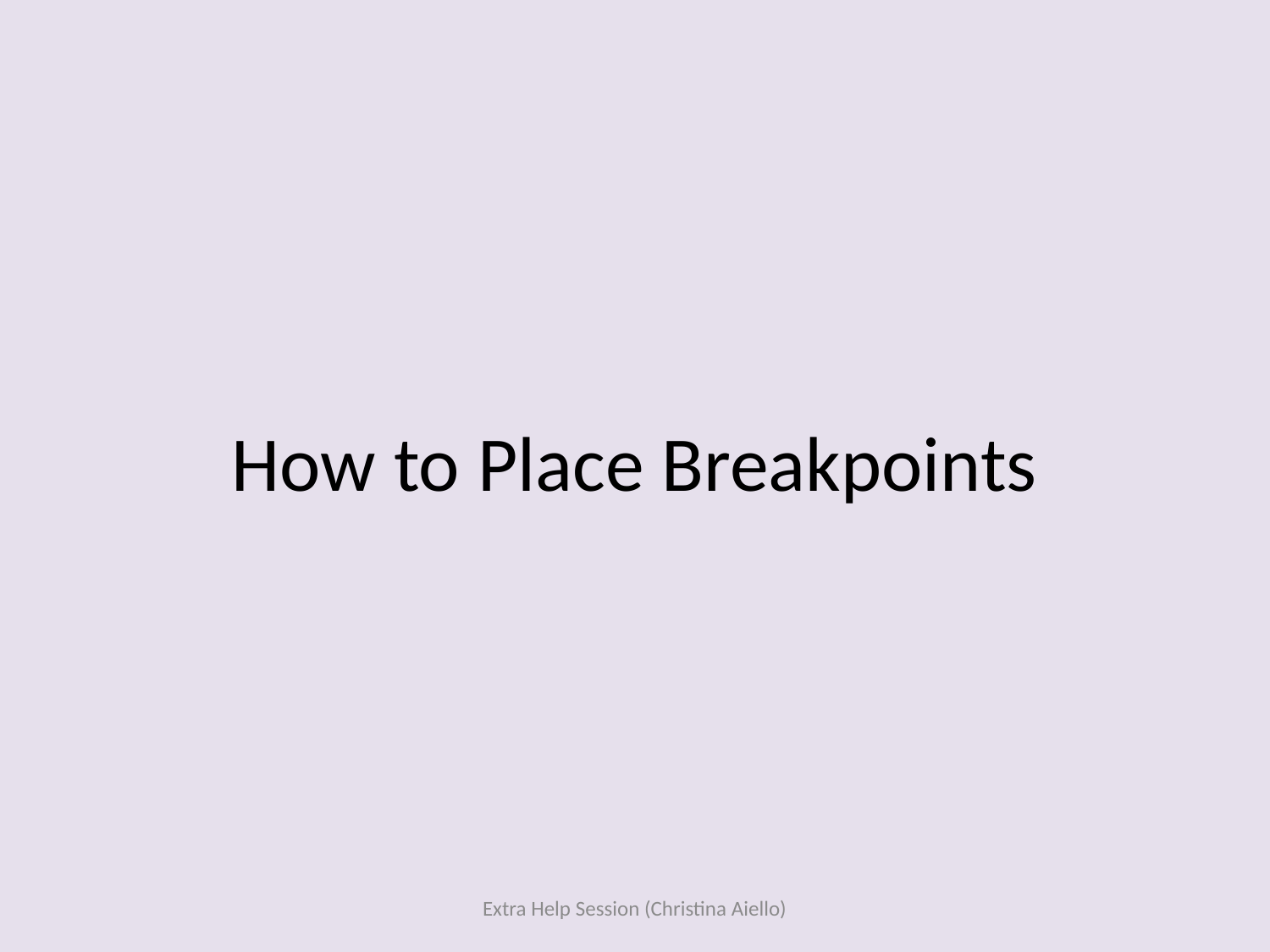

# How to Place Breakpoints
Extra Help Session (Christina Aiello)